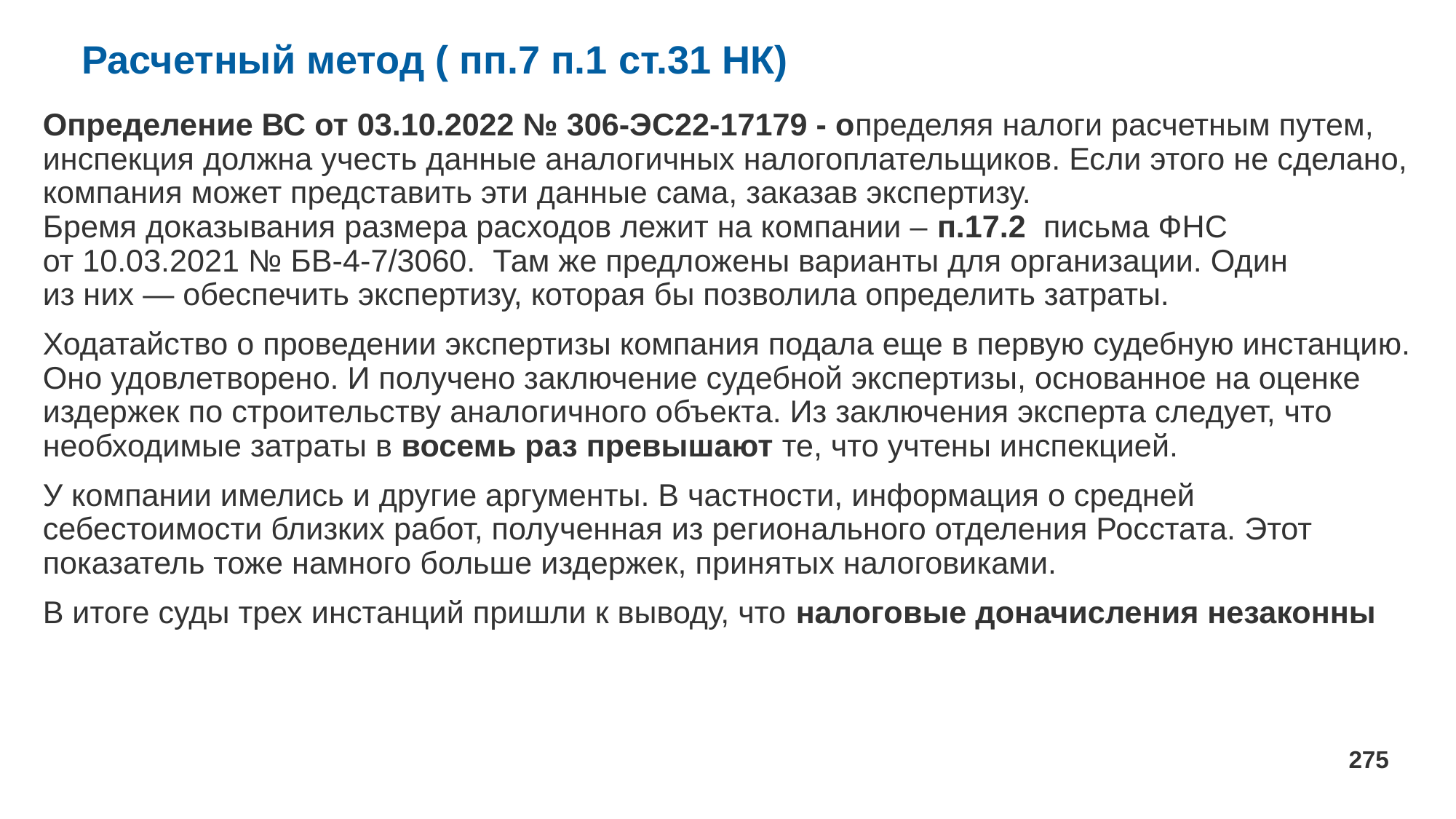

# Расчетный метод ( пп.7 п.1 ст.31 НК)
Определение ВС от 03.10.2022 № 306-ЭС22-17179 - определяя налоги расчетным путем, инспекция должна учесть данные аналогичных налогоплательщиков. Если этого не сделано, компания может представить эти данные сама, заказав экспертизу.
Бремя доказывания размера расходов лежит на компании – п.17.2  письма ФНС от 10.03.2021 № БВ-4-7/3060.  Там же предложены варианты для организации. Один из них — обеспечить экспертизу, которая бы позволила определить затраты.
Ходатайство о проведении экспертизы компания подала еще в первую судебную инстанцию. Оно удовлетворено. И получено заключение судебной экспертизы, основанное на оценке издержек по строительству аналогичного объекта. Из заключения эксперта следует, что необходимые затраты в восемь раз превышают те, что учтены инспекцией.
У компании имелись и другие аргументы. В частности, информация о средней себестоимости близких работ, полученная из регионального отделения Росстата. Этот показатель тоже намного больше издержек, принятых налоговиками.
В итоге суды трех инстанций пришли к выводу, что налоговые доначисления незаконны